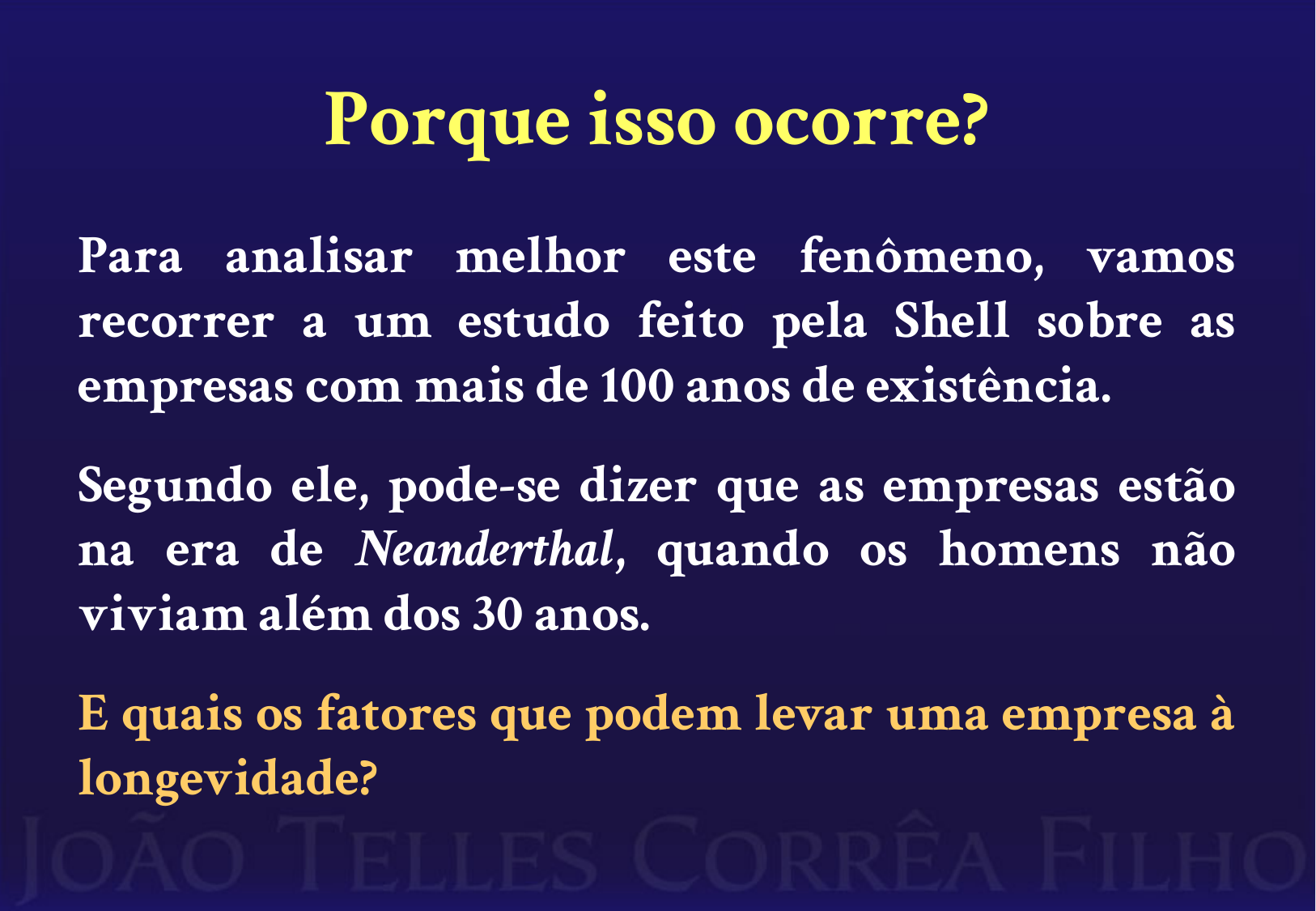

# Porque isso ocorre?
Para analisar melhor este fenômeno, vamos recorrer a um estudo feito pela Shell sobre as empresas com mais de 100 anos de existência.

Segundo ele, pode-se dizer que as empresas estão na era de Neanderthal, quando os homens não viviam além dos 30 anos.

E quais os fatores que podem levar uma empresa à longevidade?